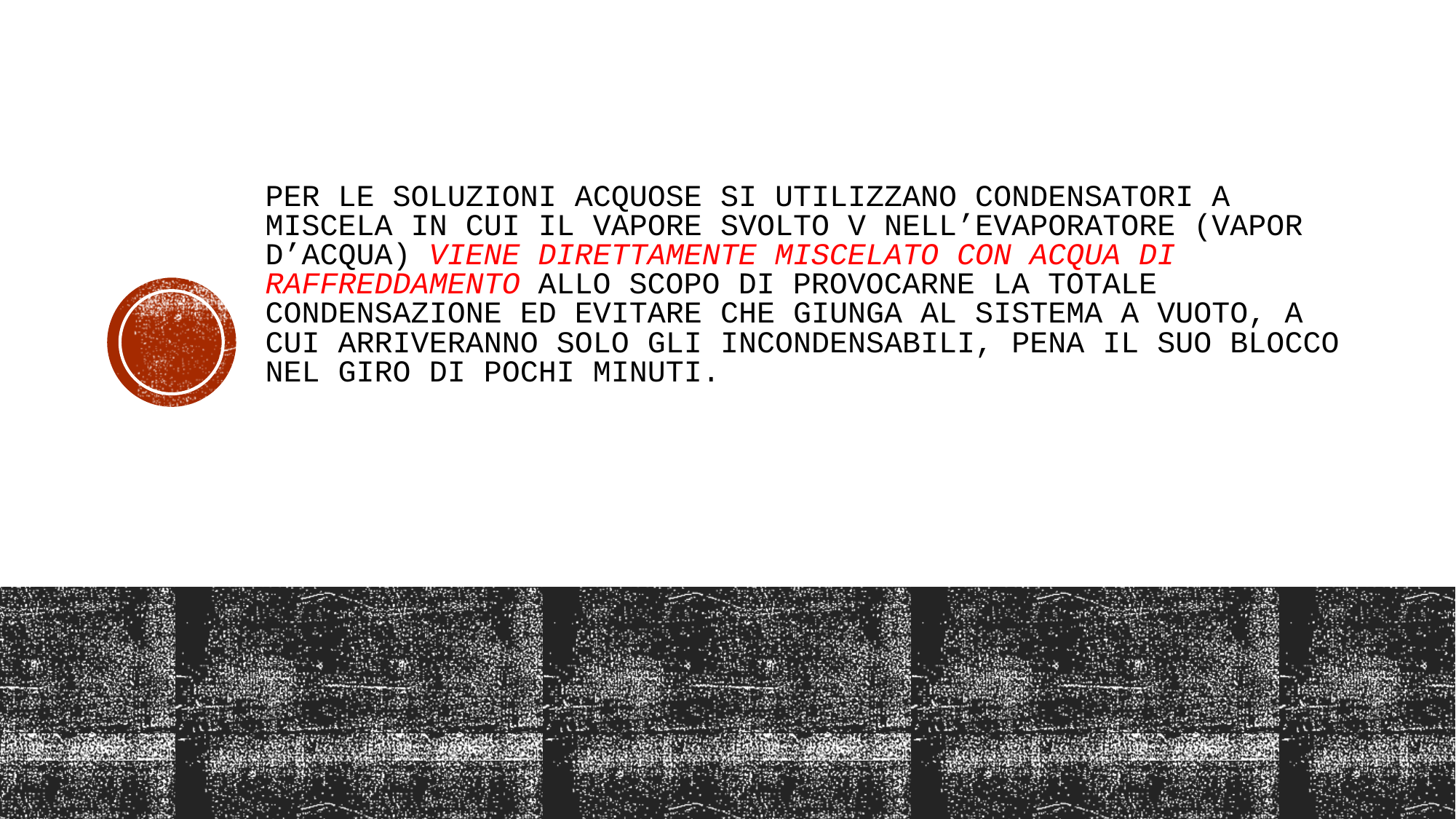

# Per le soluzioni acquose si utilizzano condensatori a miscela in cui il vapore svolto V nell’evaporatore (vapor d’acqua) viene direttamente miscelato con acqua di raffreddamento allo scopo di provocarne la totale condensazione ed evitare che giunga al sistema a vuoto, a cui arriveranno solo gli incondensabili, pena il suo blocco nel giro di pochi minuti.